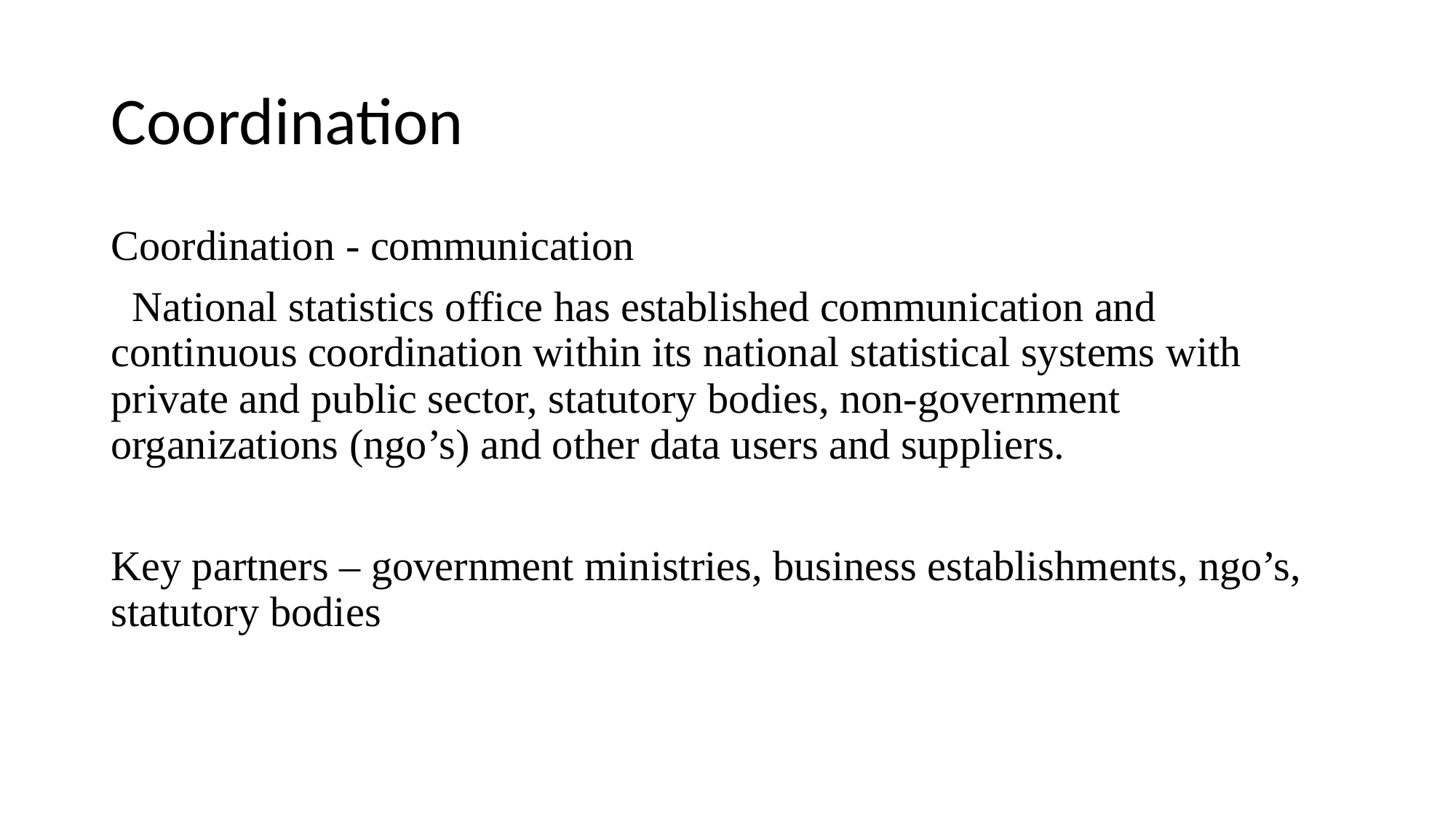

# Coordination
Coordination - communication
  National statistics office has established communication and continuous coordination within its national statistical systems with private and public sector, statutory bodies, non-government organizations (ngo’s) and other data users and suppliers.

Key partners – government ministries, business establishments, ngo’s, statutory bodies